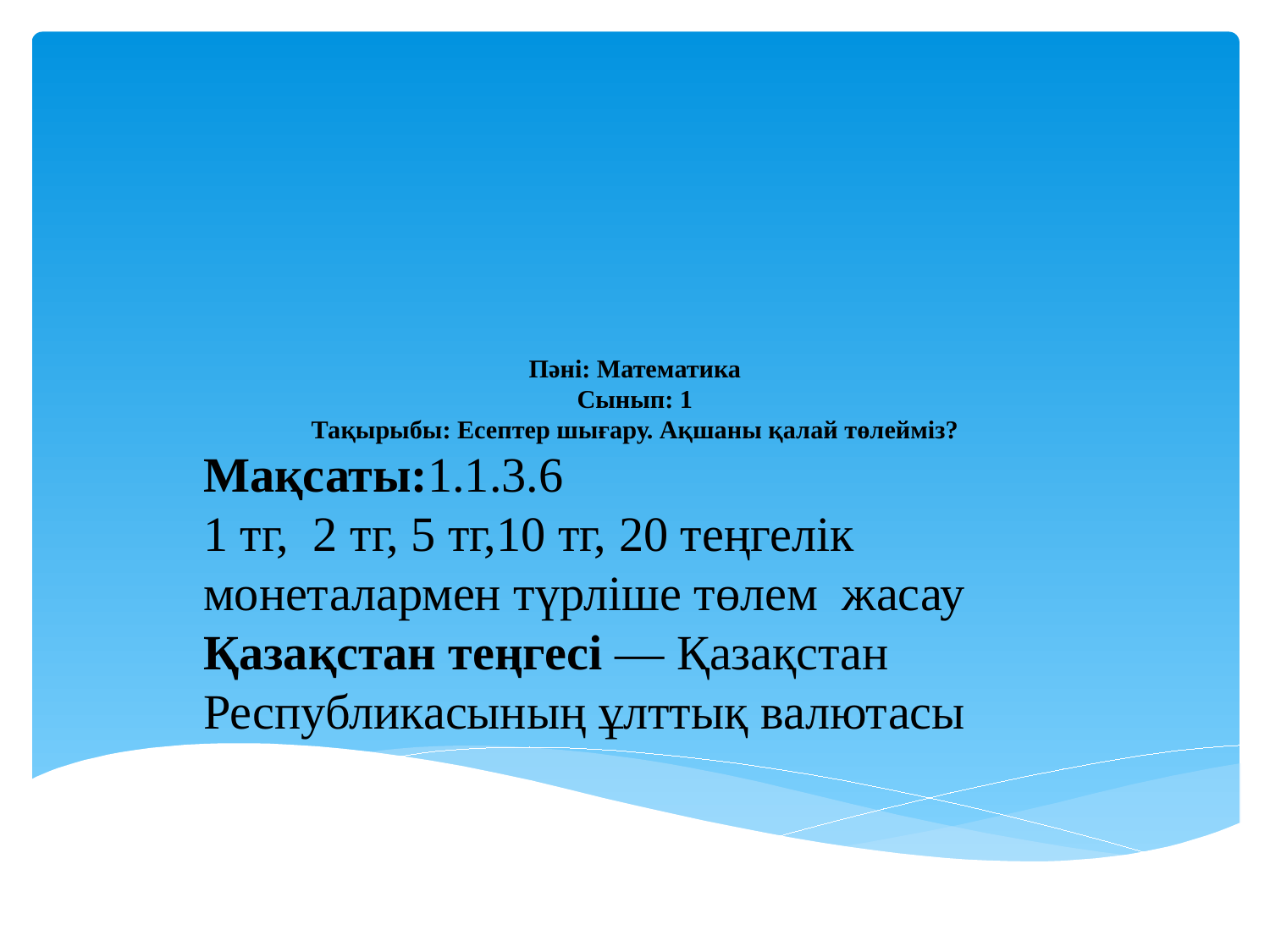

# Пәні: Математика Сынып: 1 Тақырыбы: Есептер шығару. Ақшаны қалай төлейміз?
Мақсаты:1.1.3.6
1 тг,  2 тг, 5 тг,10 тг, 20 теңгелік   монеталармен түрліше төлем  жасау
Қазақстан теңгесі — Қазақстан Республикасының ұлттық валютасы